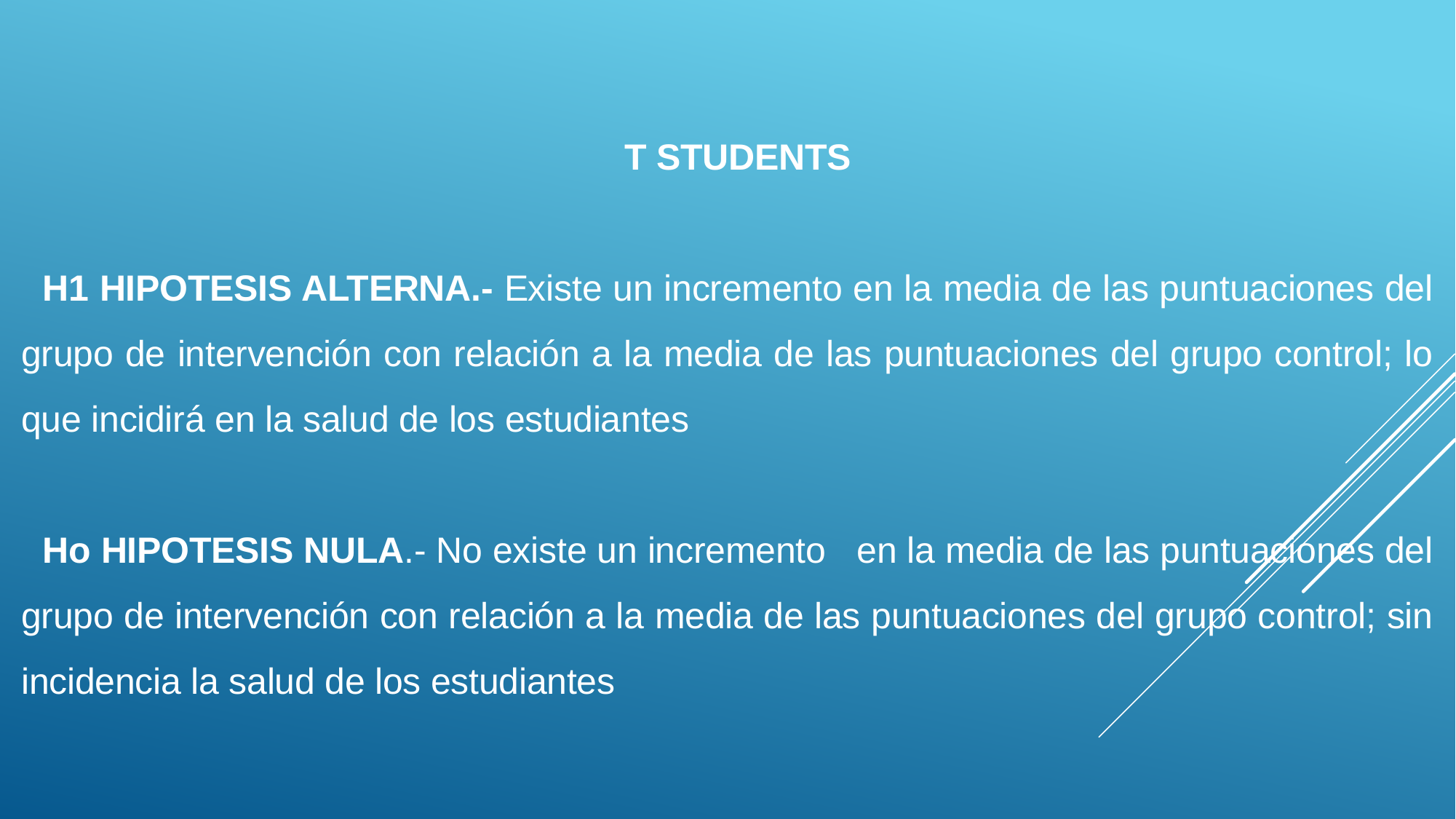

T STUDENTS

H1 HIPOTESIS ALTERNA.- Existe un incremento en la media de las puntuaciones del grupo de intervención con relación a la media de las puntuaciones del grupo control; lo que incidirá en la salud de los estudiantes

Ho HIPOTESIS NULA.- No existe un incremento   en la media de las puntuaciones del grupo de intervención con relación a la media de las puntuaciones del grupo control; sin incidencia la salud de los estudiantes